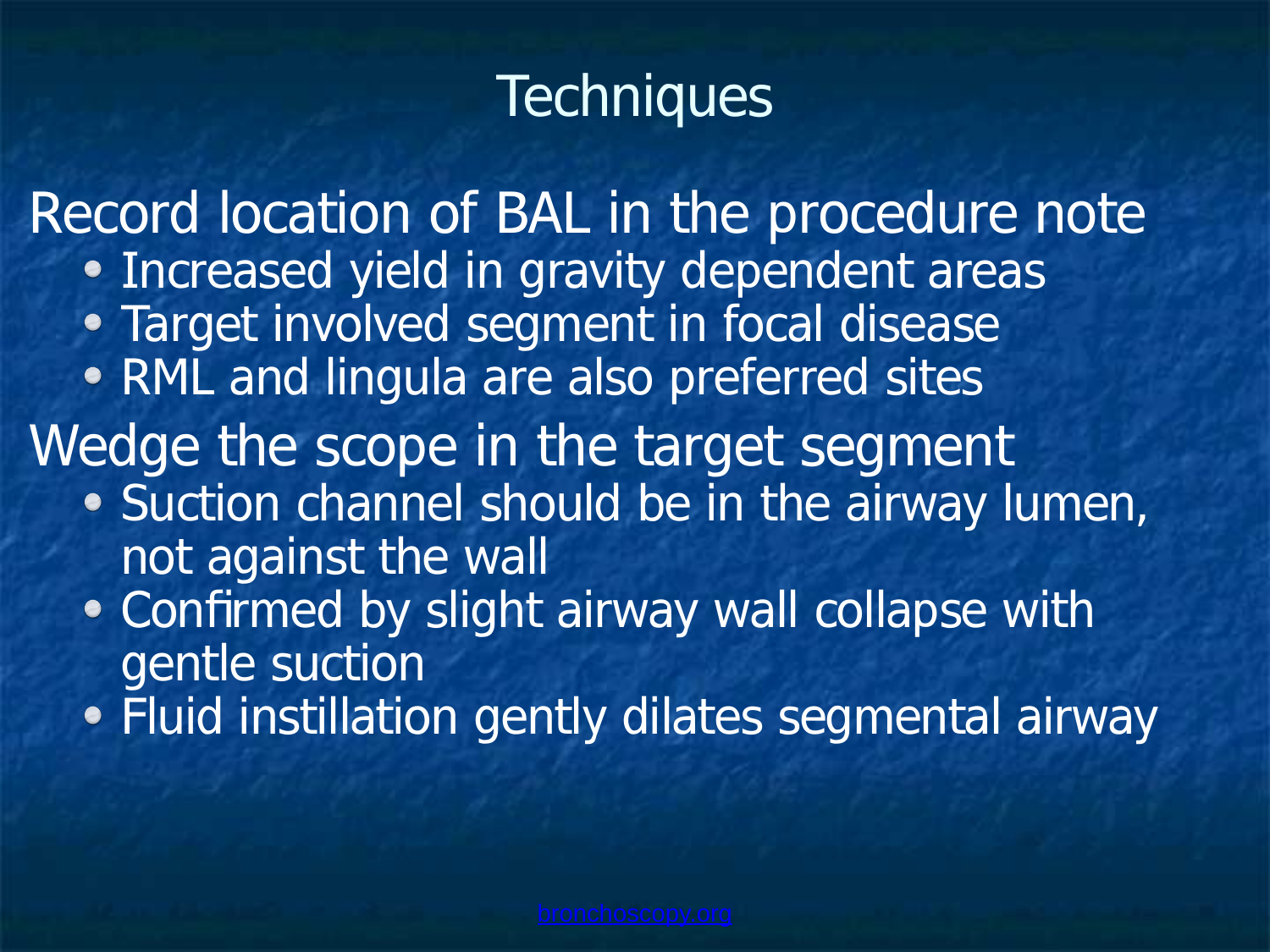

# Techniques
Record location of BAL in the procedure note
Increased yield in gravity dependent areas
Target involved segment in focal disease
RML and lingula are also preferred sites
Wedge the scope in the target segment
Suction channel should be in the airway lumen, not against the wall
Confirmed by slight airway wall collapse with gentle suction
Fluid instillation gently dilates segmental airway
bronchoscopy.org
9